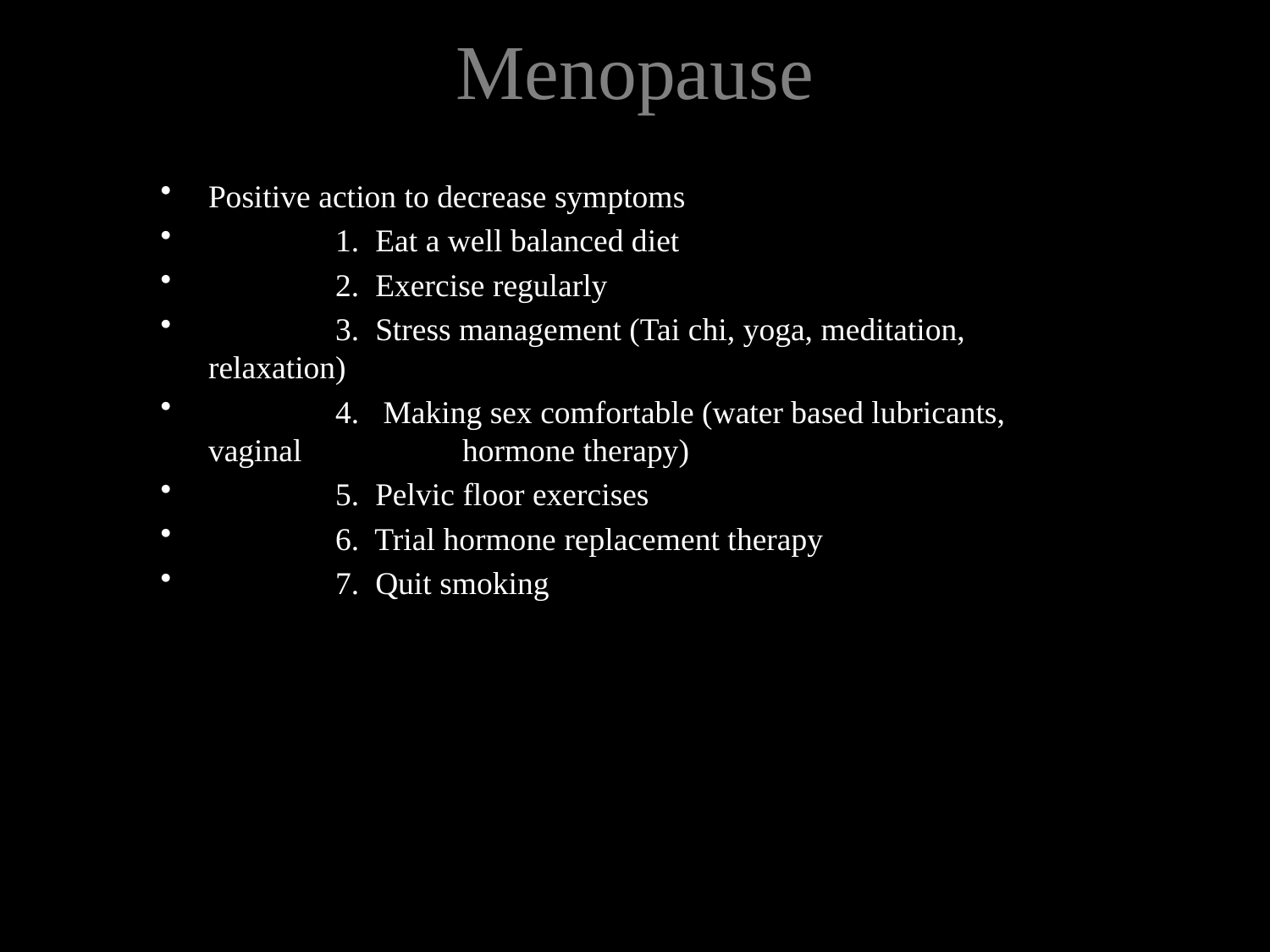

Menopause
#
Positive action to decrease symptoms
	1.  Eat a well balanced diet
	2.  Exercise regularly
	3.  Stress management (Tai chi, yoga, meditation, relaxation)
	4.   Making sex comfortable (water based lubricants, vaginal		hormone therapy)
	5.  Pelvic floor exercises
	6.  Trial hormone replacement therapy
	7.  Quit smoking